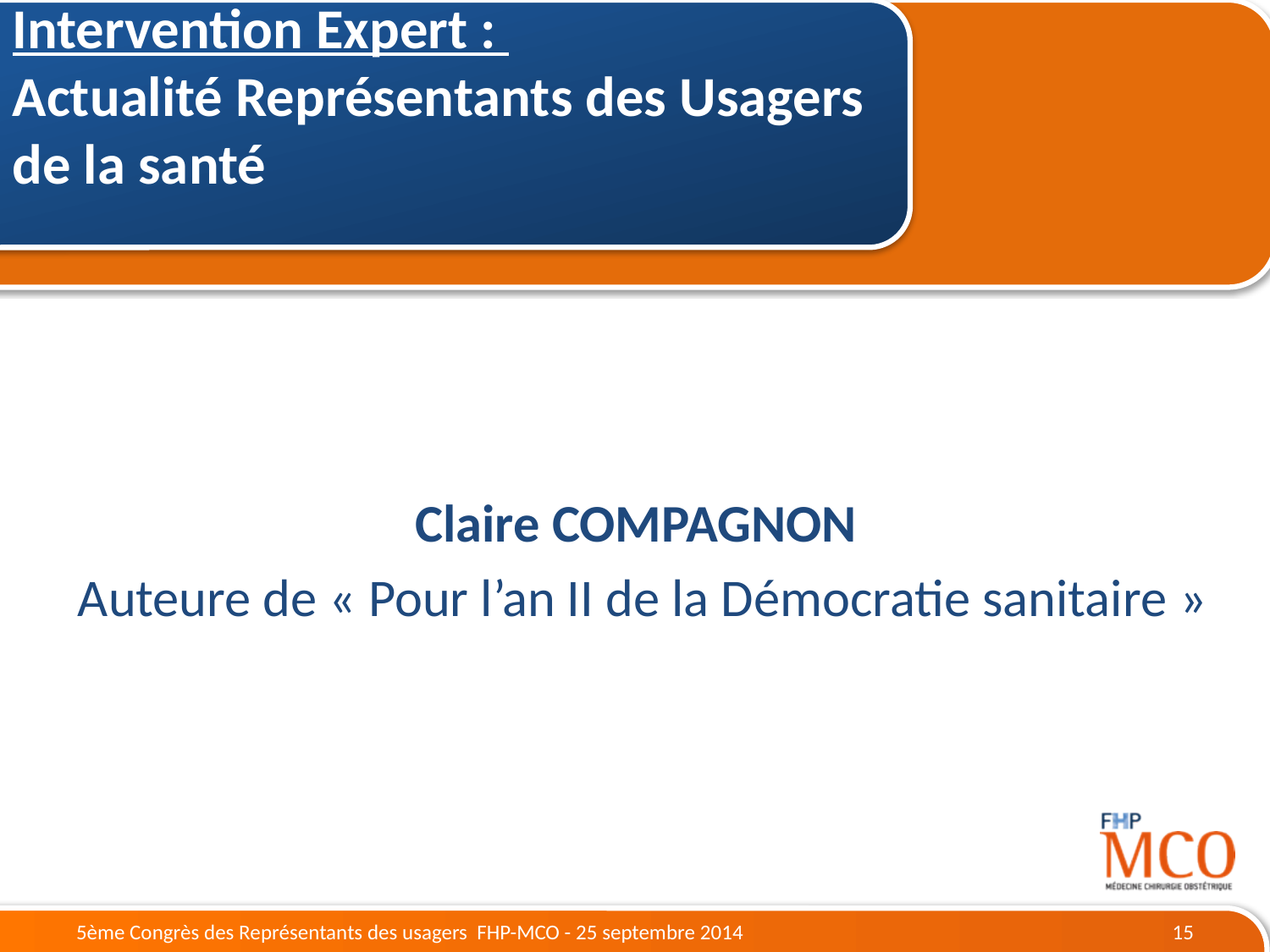

Intervention Expert :
Actualité Représentants des Usagers de la santé

Claire COMPAGNON
Auteure de « Pour l’an II de la Démocratie sanitaire »

5ème Congrès des Représentants des usagers  FHP-MCO - 25 septembre 2014
15